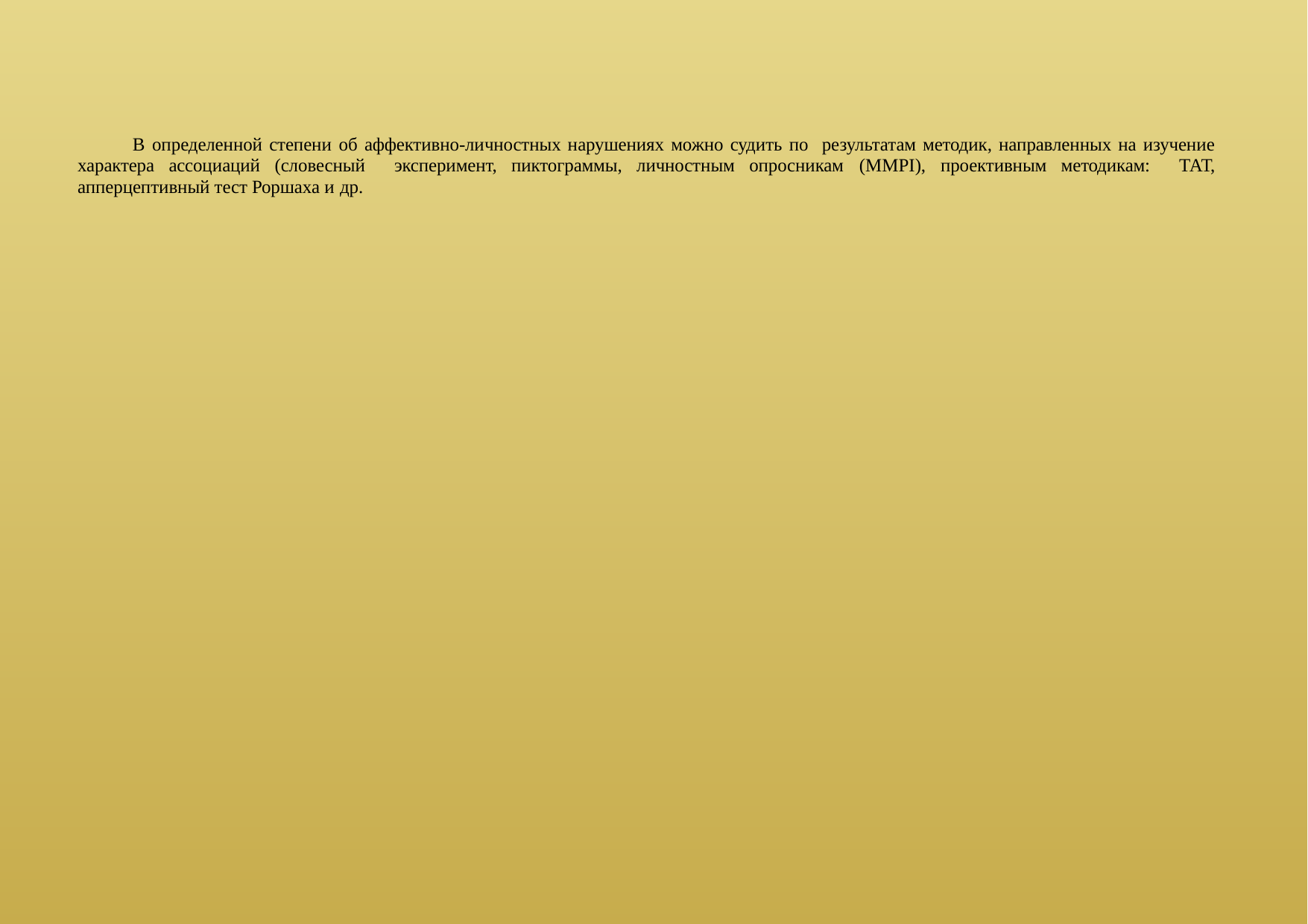

В определенной степени об аффективно-личностных нарушениях можно судить по  результатам методик, направленных на изучение характера ассоциаций (словесный  эксперимент, пиктограммы, личностным опросникам (ММРI), проективным методикам:  ТАТ, апперцептивный тест Роршаха и др.